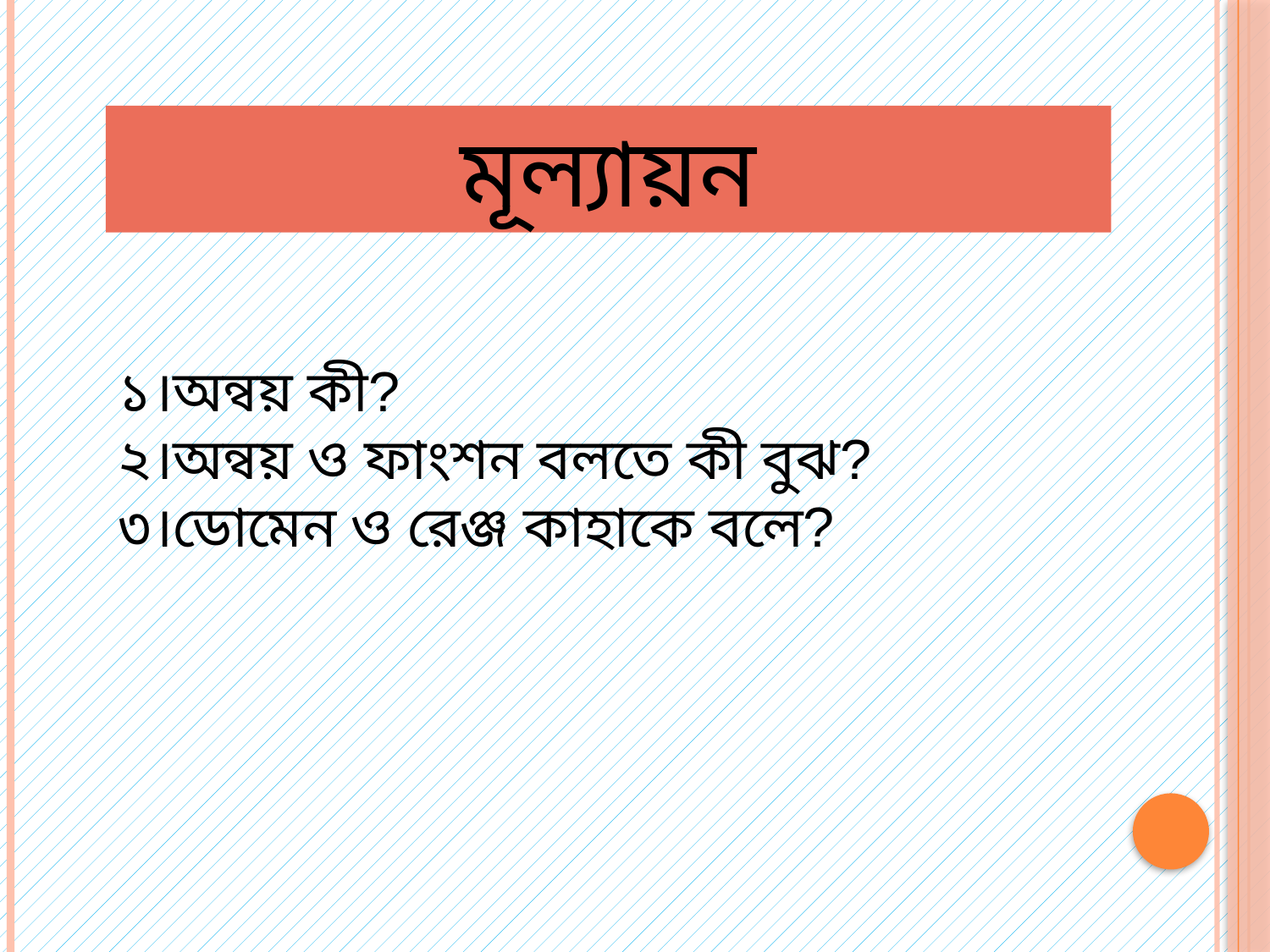

মূল্যায়ন
১।অন্বয় কী?
২।অন্বয় ও ফাংশন বলতে কী বুঝ?
৩।ডোমেন ও রেঞ্জ কাহাকে বলে?